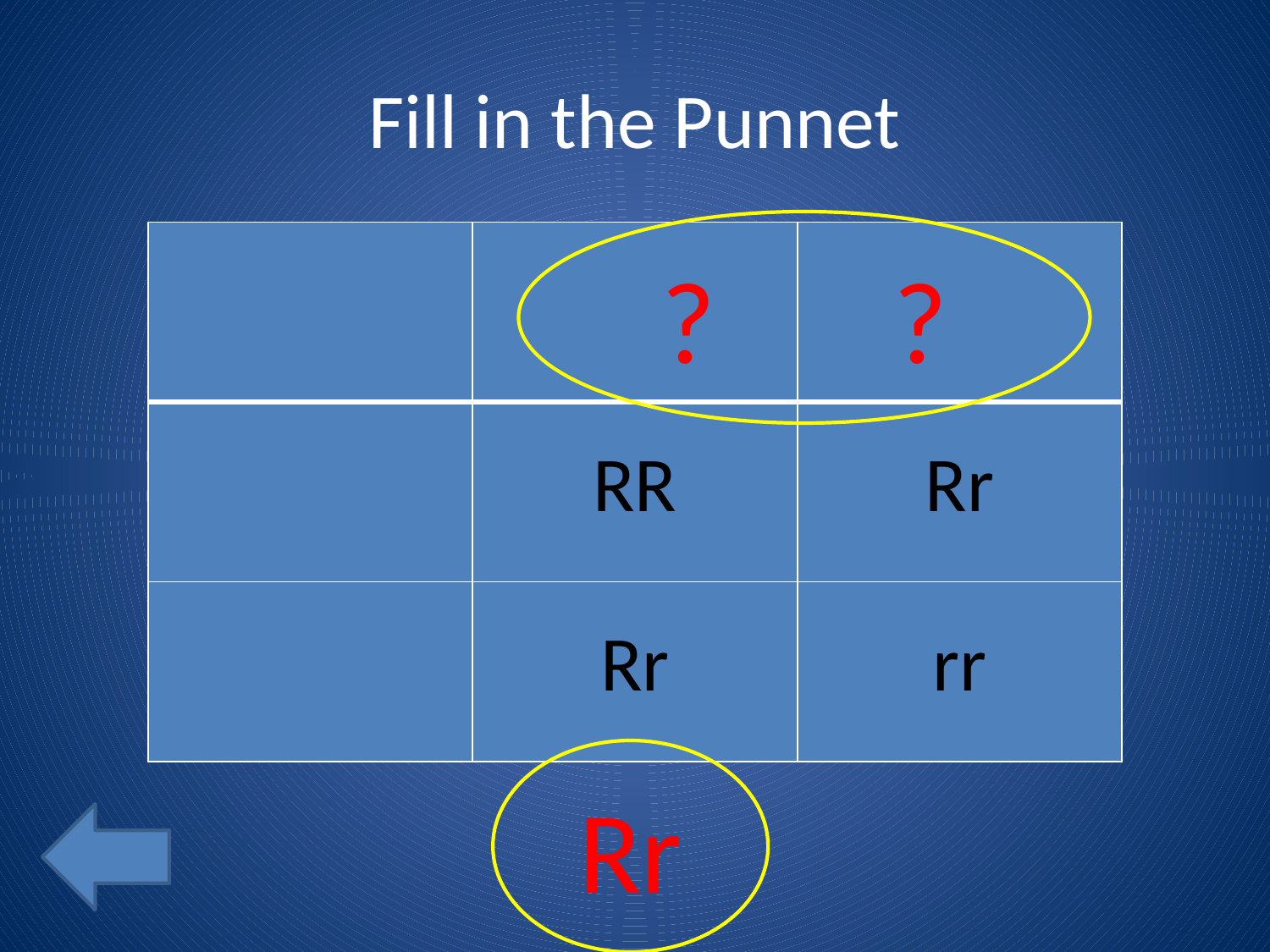

# Fill in the Punnet
?	    ?
|  |  |  |
| --- | --- | --- |
|  | RR | Rr |
|  | Rr | rr |
Rr